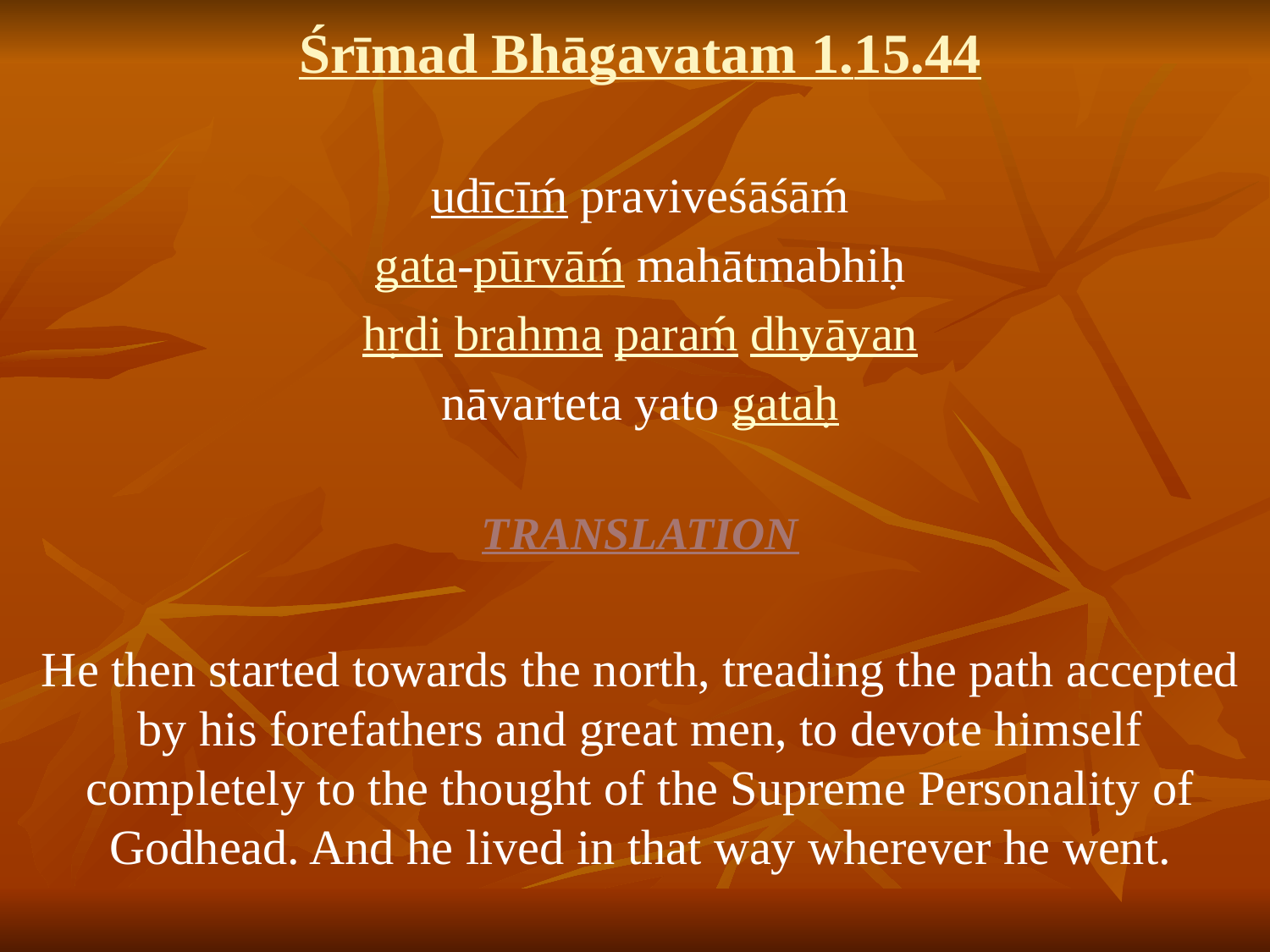

# Śrīmad Bhāgavatam 1.15.44

udīcīḿ praviveśāśāḿ
gata-pūrvāḿ mahātmabhiḥ
hṛdi brahma paraḿ dhyāyan
nāvarteta yato gataḥ

TRANSLATION

He then started towards the north, treading the path accepted by his forefathers and great men, to devote himself completely to the thought of the Supreme Personality of Godhead. And he lived in that way wherever he went.